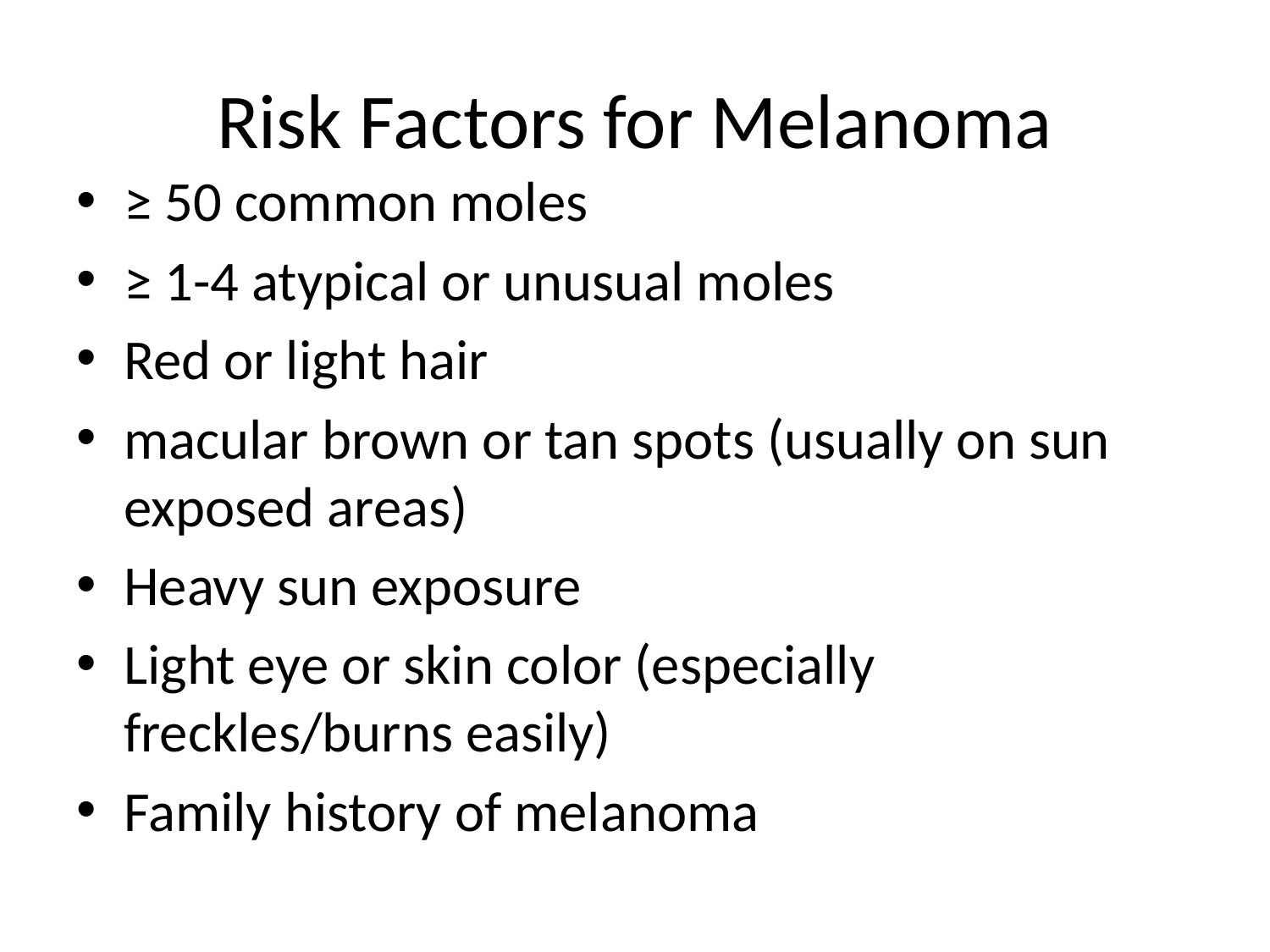

# Risk Factors for Melanoma
≥ 50 common moles
≥ 1-4 atypical or unusual moles
Red or light hair
macular brown or tan spots (usually on sun exposed areas)
Heavy sun exposure
Light eye or skin color (especially freckles/burns easily)
Family history of melanoma